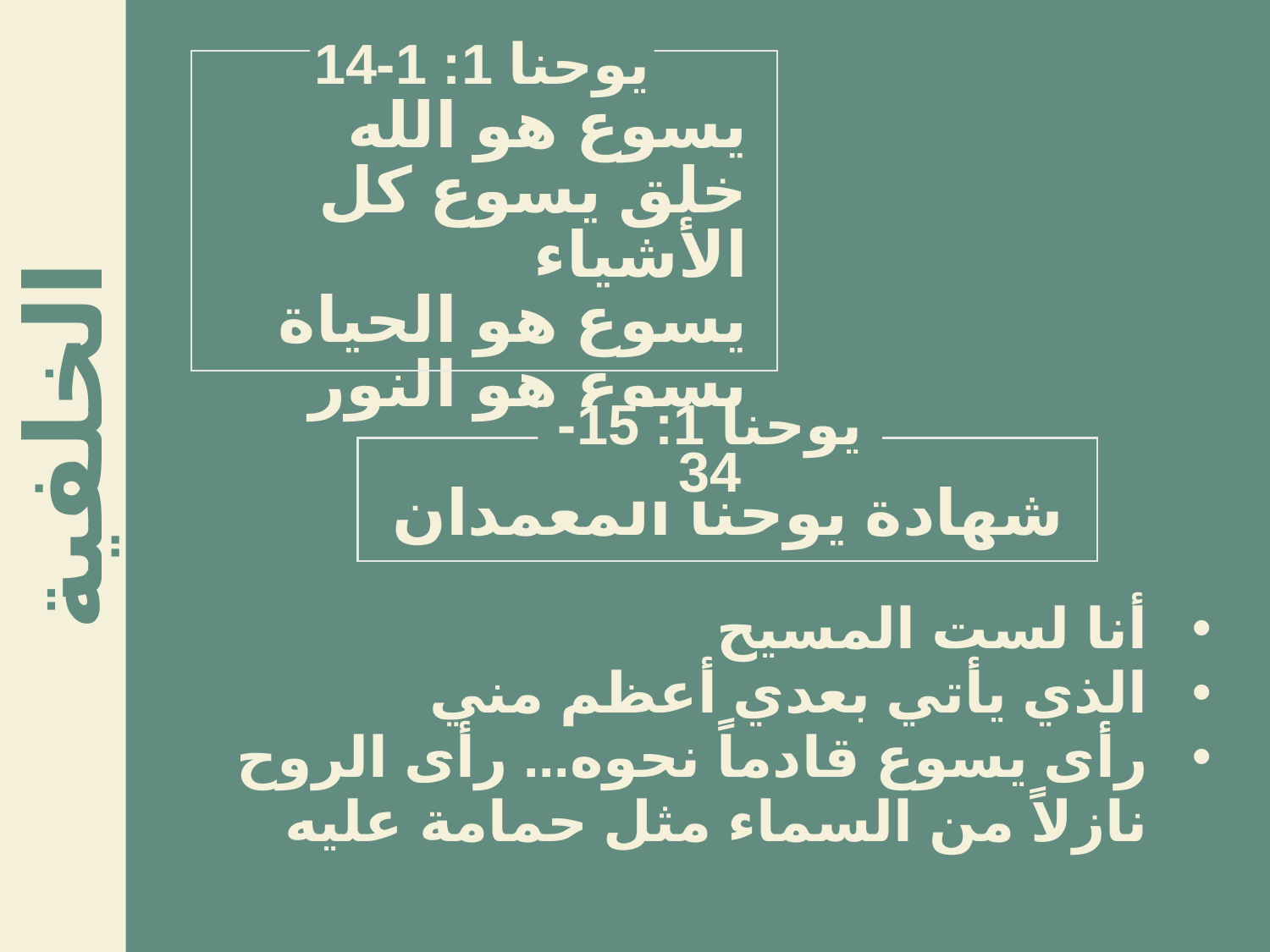

يوحنا 1: 1-14

يسوع هو الله
خلق يسوع كل الأشياء
يسوع هو الحياة
يسوع هو النور
الخلفية
يوحنا 1: 15-34

شهادة يوحنا المعمدان
أنا لست المسيح
الذي يأتي بعدي أعظم مني
رأى يسوع قادماً نحوه... رأى الروح نازلاً من السماء مثل حمامة عليه